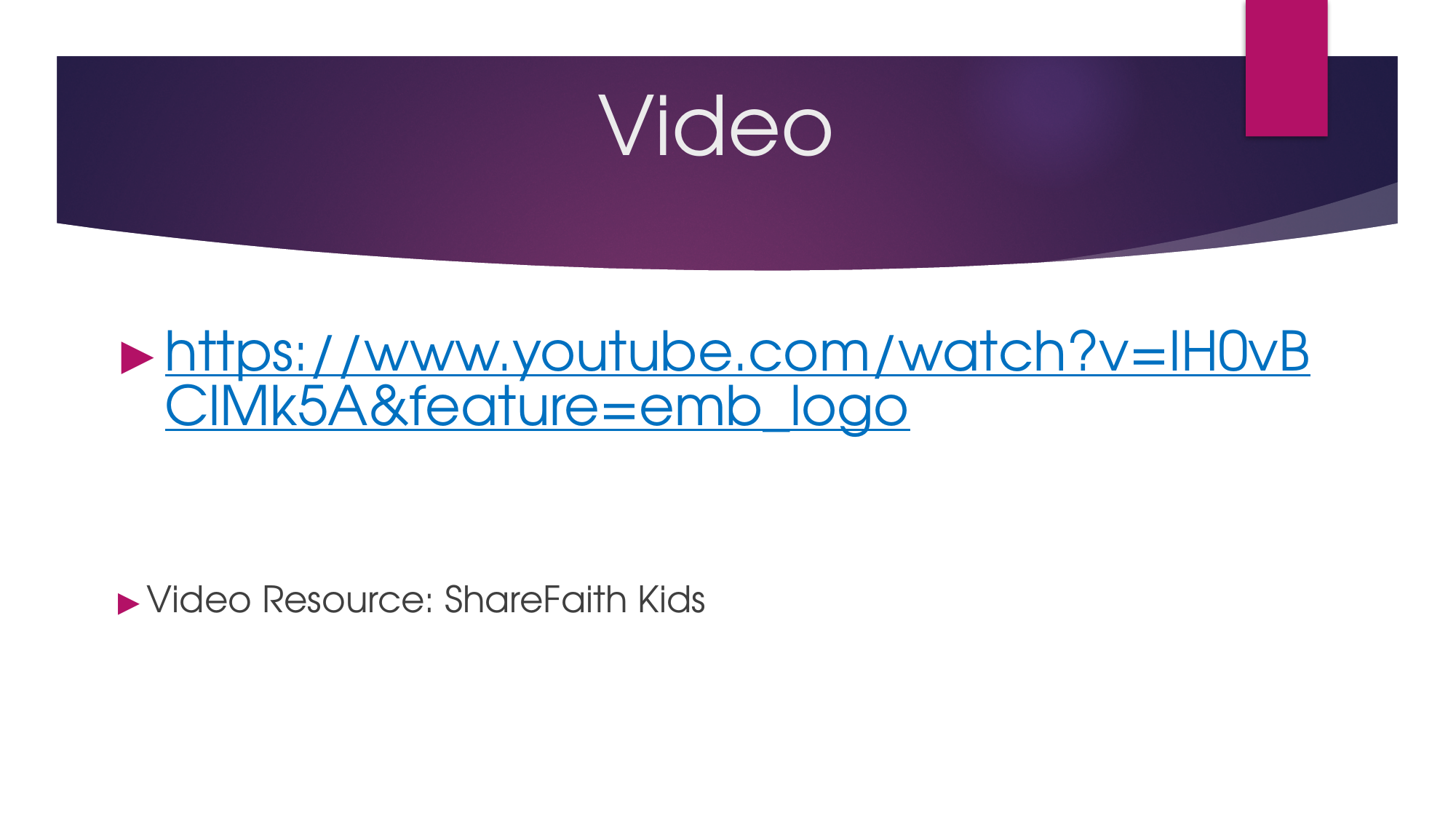

# Video

https://www.youtube.com/watch?v=IH0vBClMk5A&feature=emb_logo

Video Resource: ShareFaith Kids